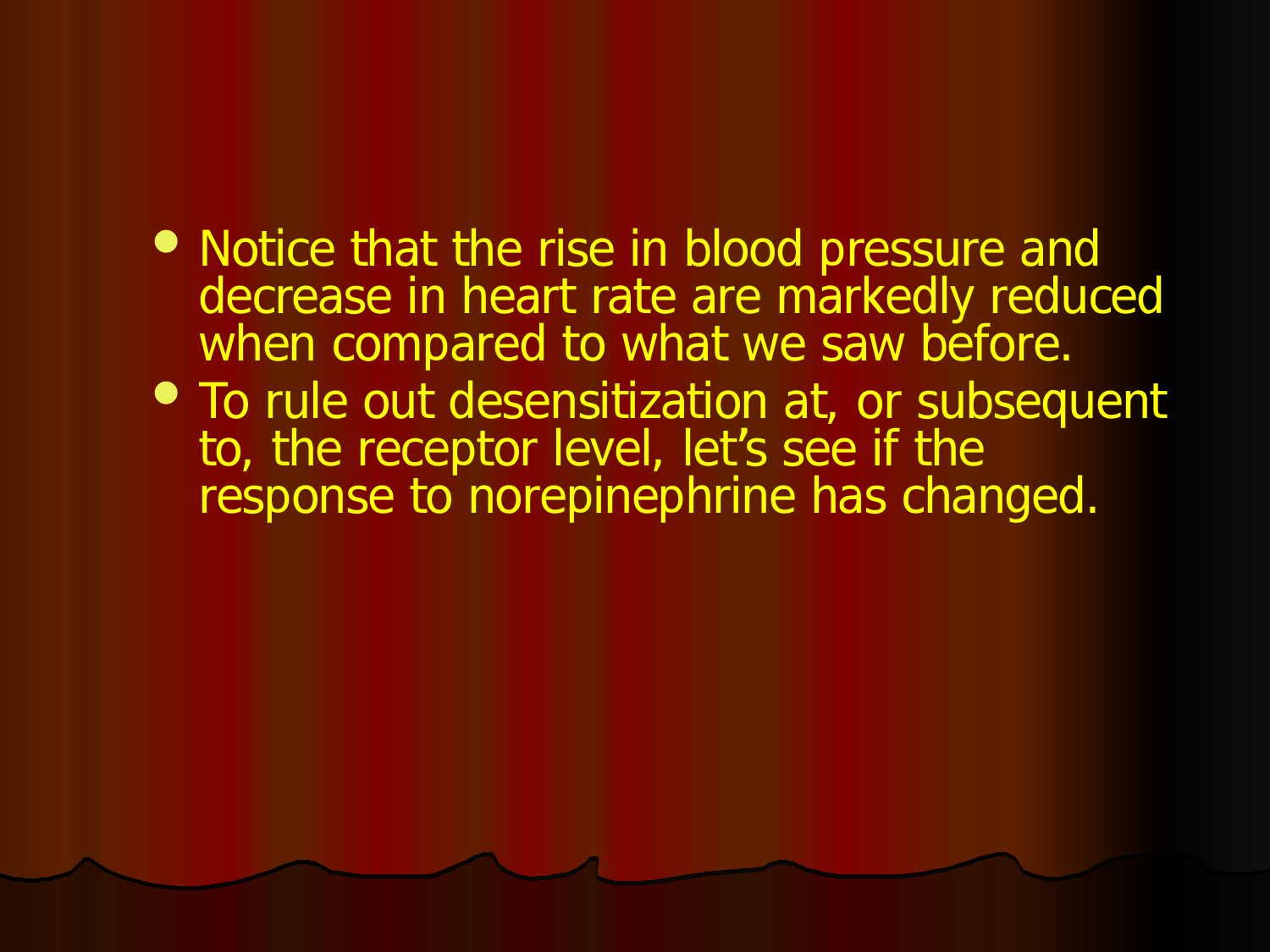

#
Notice that the rise in blood pressure and decrease in heart rate are markedly reduced when compared to what we saw before.
To rule out desensitization at, or subsequent to, the receptor level, let’s see if the response to norepinephrine has changed.